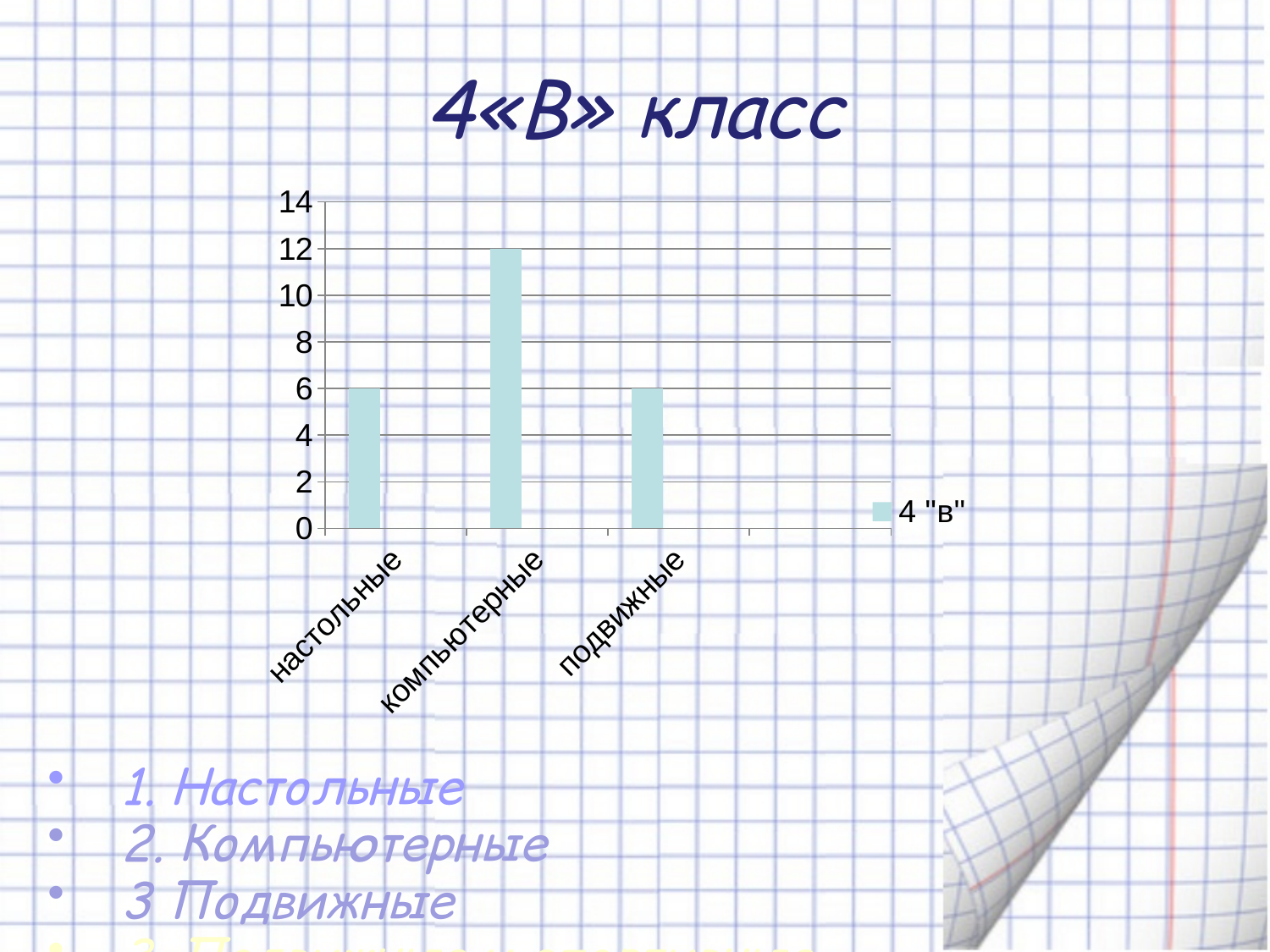

# 4«В» класс

### Chart

| Category | 4 "в" | Столбец2 | Столбец1 |
|---|---|---|---|
| настольные | 6.0 | None | None |
| компьютерные | 12.0 | None | None |
| подвижные | 6.0 | None | None |
1. Настольные
2. Компьютерные
3 Подвижные
3. Подвижные и спортивные